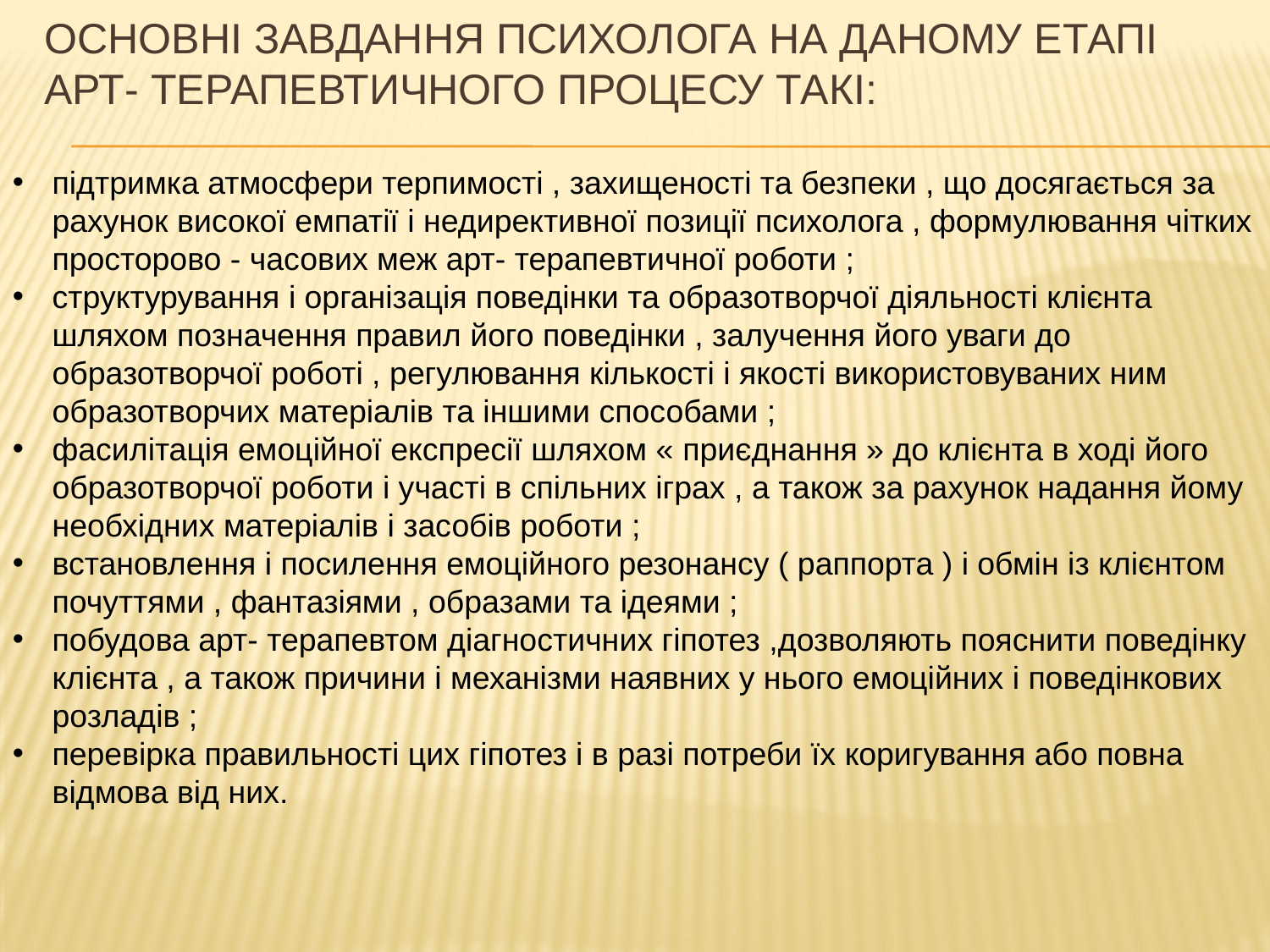

# Основні завдання психолога на даному етапі арт- терапевтичного процесу такі:
підтримка атмосфери терпимості , захищеності та безпеки , що досягається за рахунок високої емпатії і недирективної позиції психолога , формулювання чітких просторово - часових меж арт- терапевтичної роботи ;
структурування і організація поведінки та образотворчої діяльності клієнта шляхом позначення правил його поведінки , залучення його уваги до образотворчої роботі , регулювання кількості і якості використовуваних ним образотворчих матеріалів та іншими способами ;
фасилітація емоційної експресії шляхом « ​​приєднання » до клієнта в ході його образотворчої роботи і участі в спільних іграх , а також за рахунок надання йому необхідних матеріалів і засобів роботи ;
встановлення і посилення емоційного резонансу ( раппорта ) і обмін із клієнтом почуттями , фантазіями , образами та ідеями ;
побудова арт- терапевтом діагностичних гіпотез ,дозволяють пояснити поведінку клієнта , а також причини і механізми наявних у нього емоційних і поведінкових розладів ;
перевірка правильності цих гіпотез і в разі потреби їх коригування або повна відмова від них.